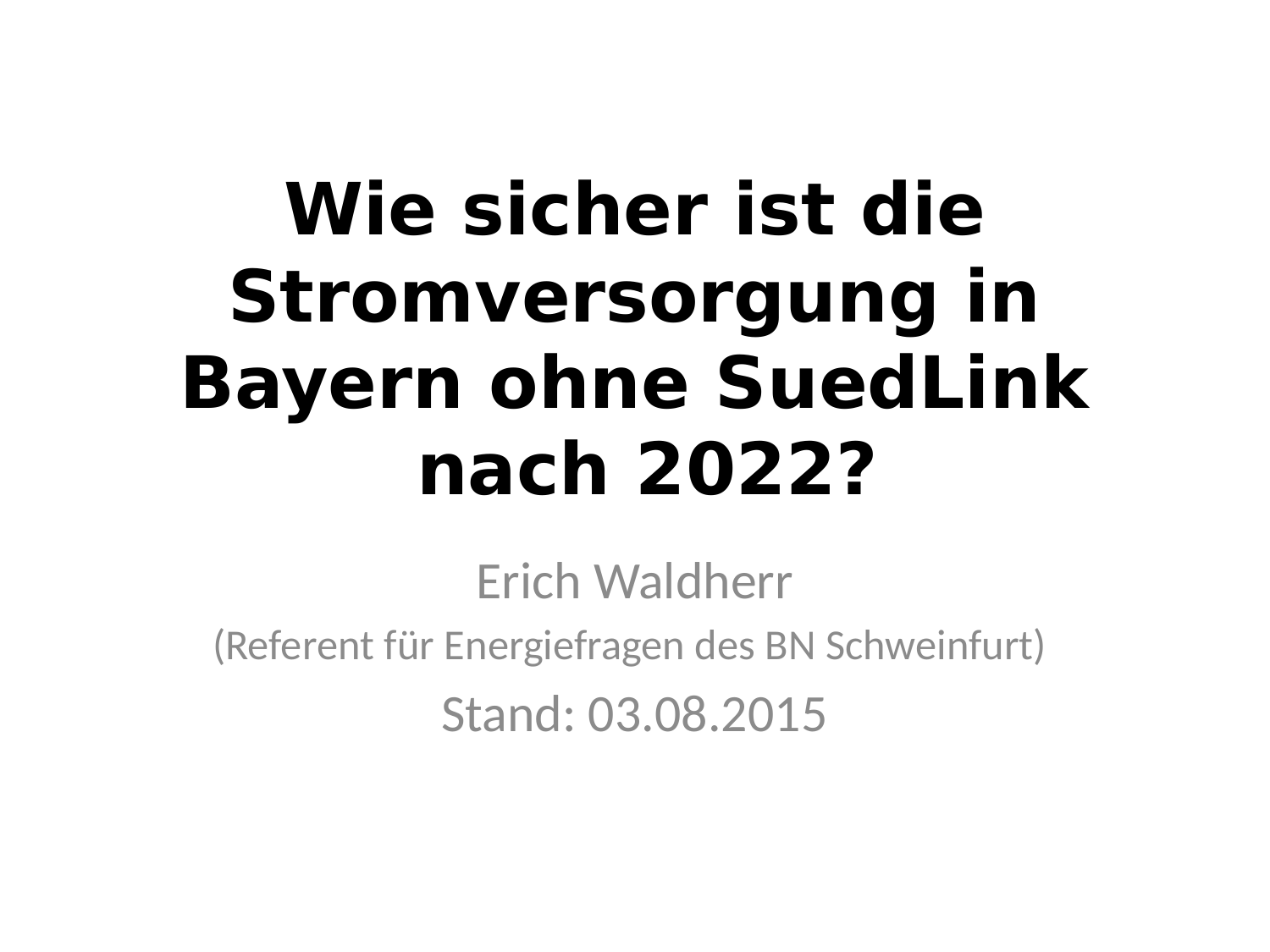

# Wie sicher ist die Stromversorgung in Bayern ohne SuedLink nach 2022?
Erich Waldherr
(Referent für Energiefragen des BN Schweinfurt)
Stand: 03.08.2015